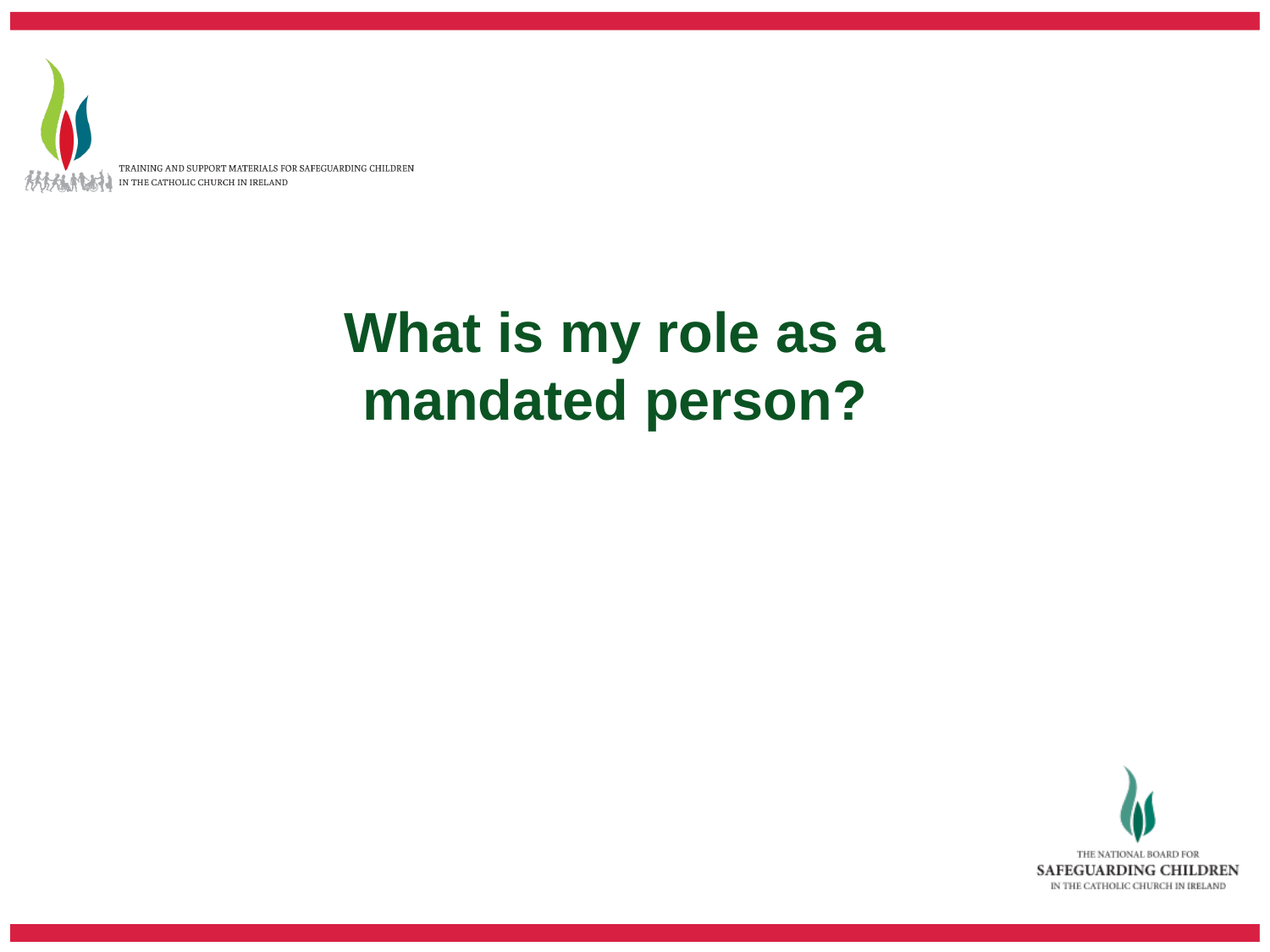

What is my role as a mandated person?